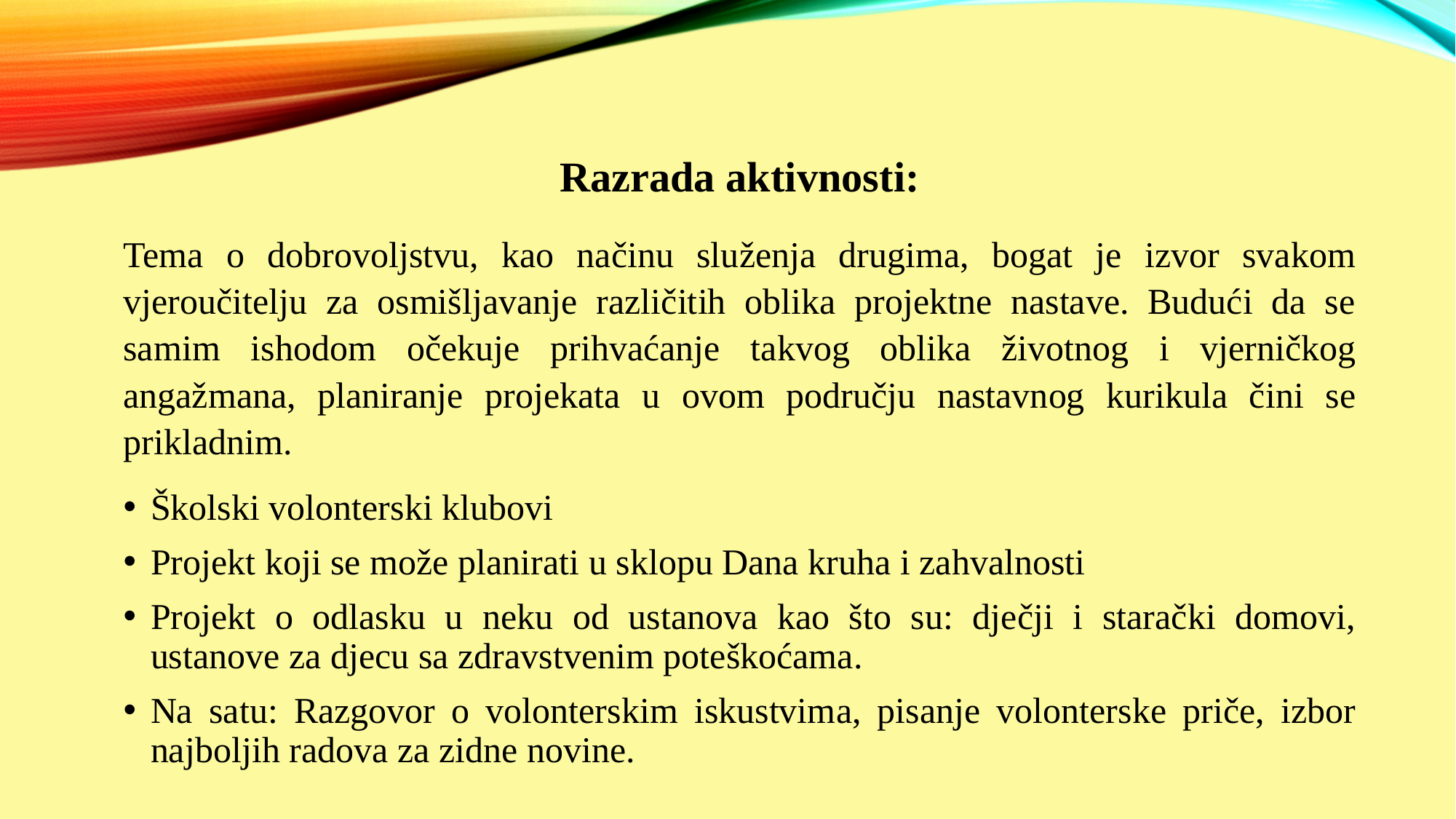

Razrada aktivnosti:
Tema o dobrovoljstvu, kao načinu služenja drugima, bogat je izvor svakom vjeroučitelju za osmišljavanje različitih oblika projektne nastave. Budući da se samim ishodom očekuje prihvaćanje takvog oblika životnog i vjerničkog angažmana, planiranje projekata u ovom području nastavnog kurikula čini se prikladnim.
Školski volonterski klubovi
Projekt koji se može planirati u sklopu Dana kruha i zahvalnosti
Projekt o odlasku u neku od ustanova kao što su: dječji i starački domovi, ustanove za djecu sa zdravstvenim poteškoćama.
Na satu: Razgovor o volonterskim iskustvima, pisanje volonterske priče, izbor najboljih radova za zidne novine.